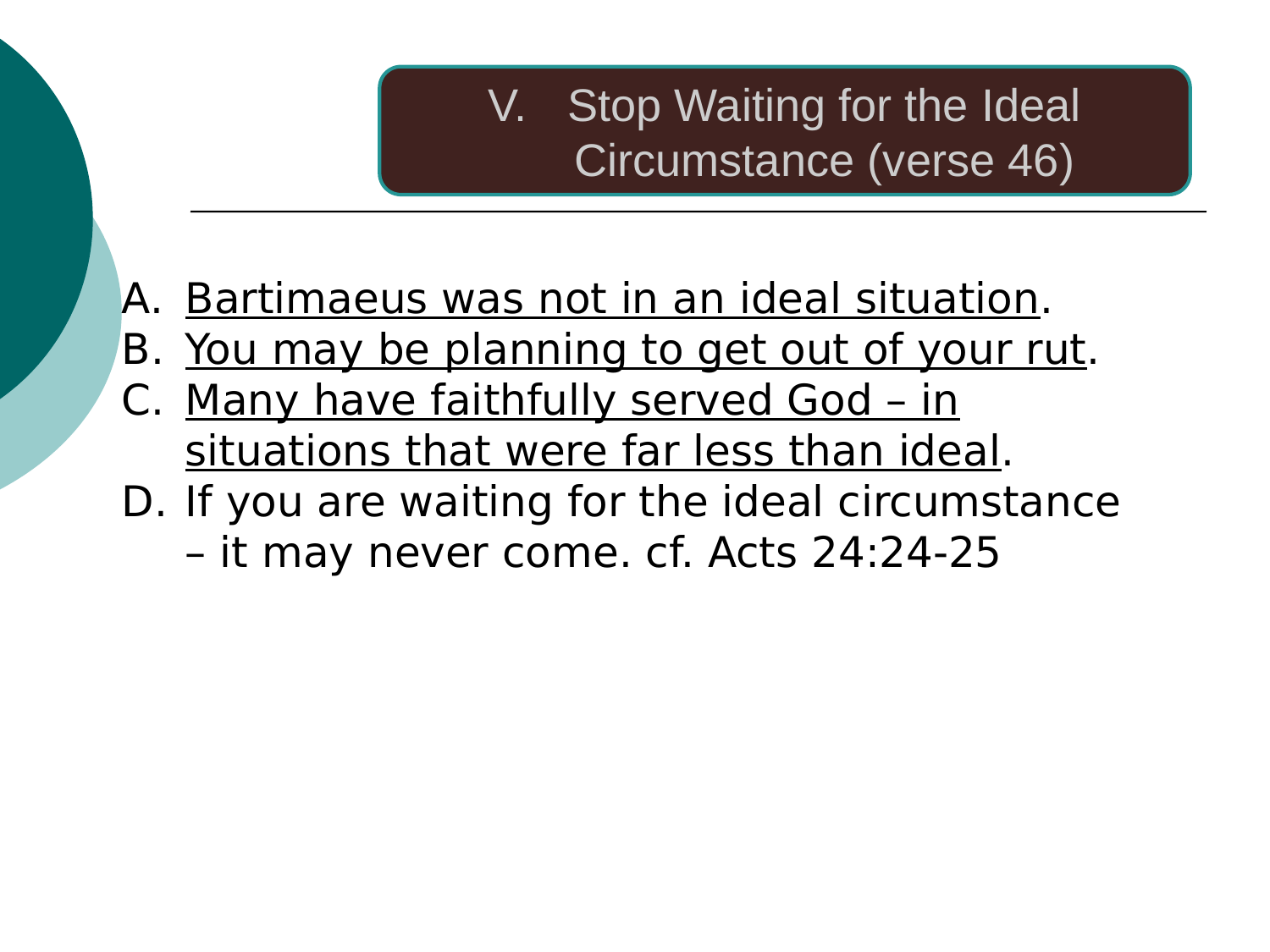

Stop Waiting for the Ideal Circumstance (verse 46)
Bartimaeus was not in an ideal situation.
You may be planning to get out of your rut.
Many have faithfully served God – in situations that were far less than ideal.
If you are waiting for the ideal circumstance – it may never come. cf. Acts 24:24-25